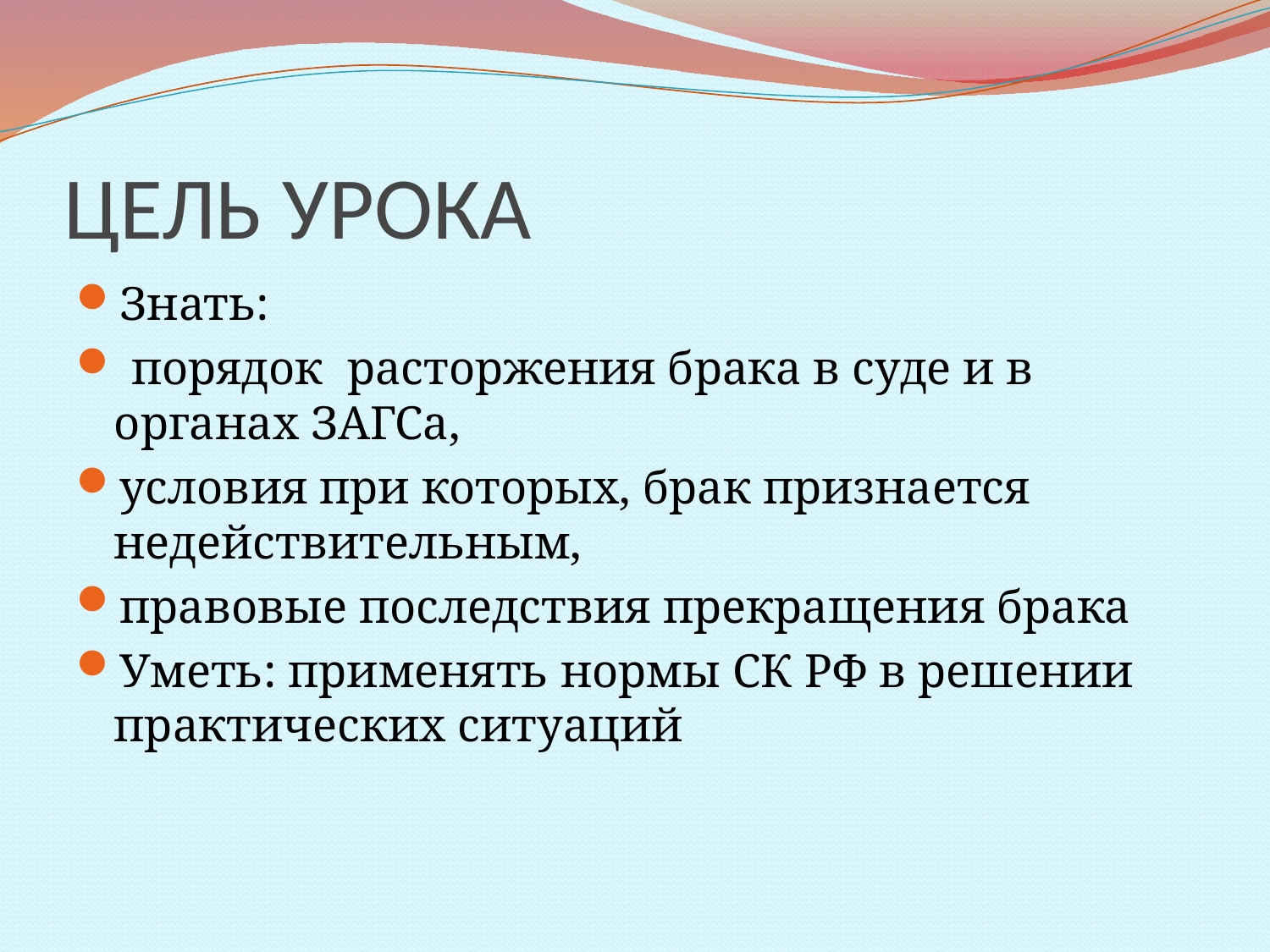

# ЦЕЛЬ УРОКА
Знать:
 порядок  расторжения брака в суде и в органах ЗАГСа,
условия при которых, брак признается недействительным,
правовые последствия прекращения брака
Уметь: применять нормы СК РФ в решении практических ситуаций